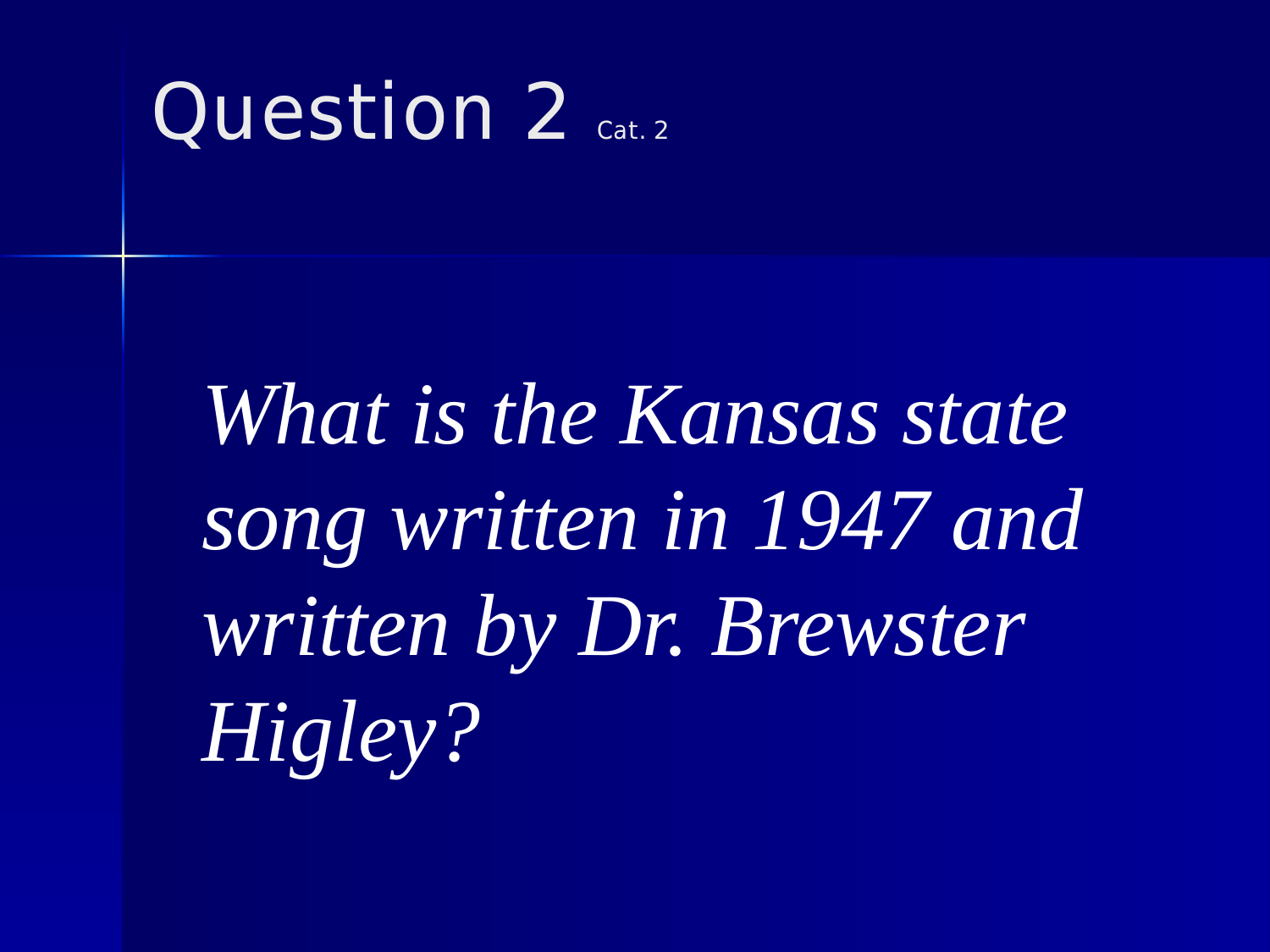

# Question 2 Cat. 2
What is the Kansas state song written in 1947 and written by Dr. Brewster Higley?